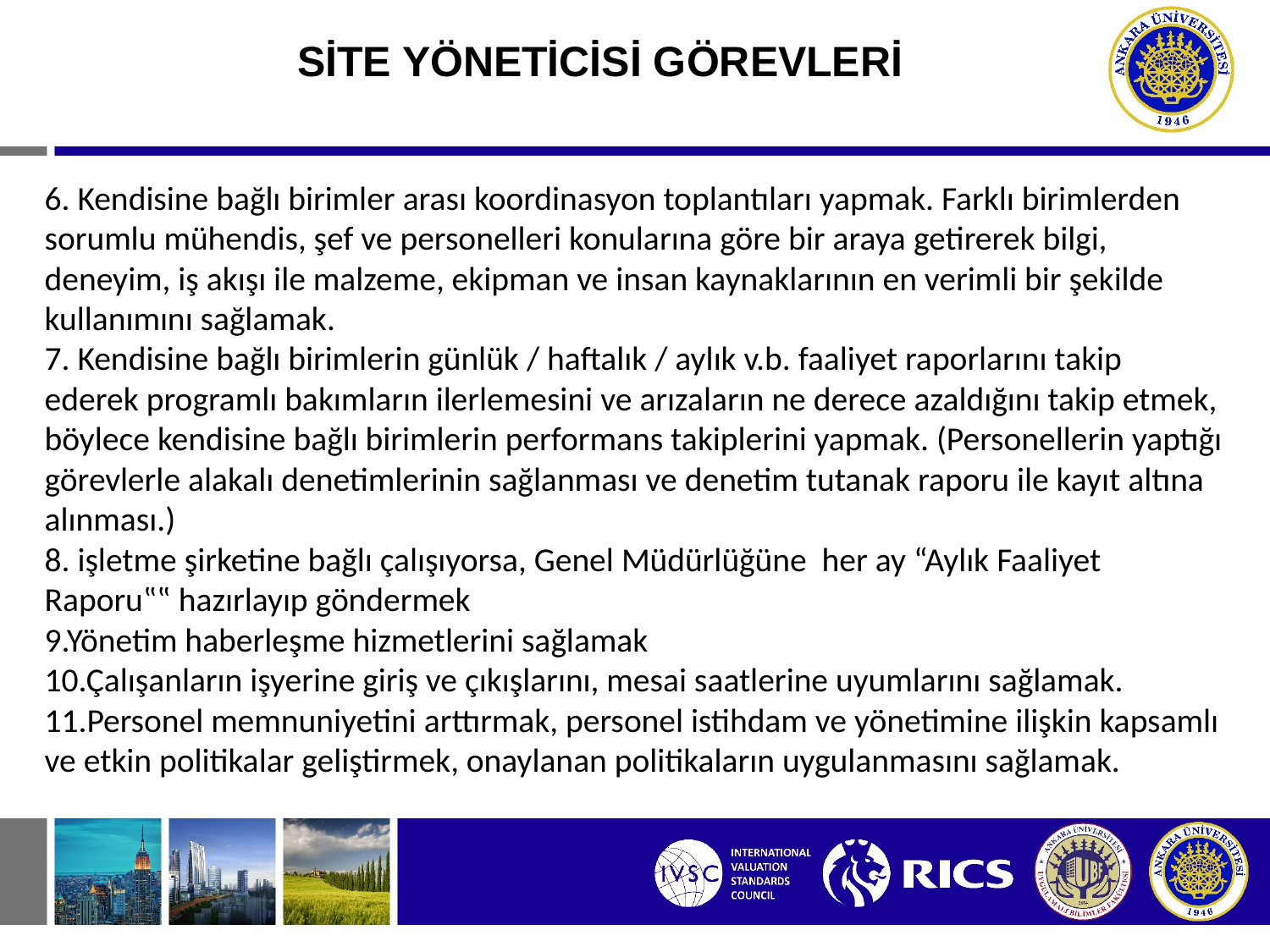

# SİTE YÖNETİCİSİ GÖREVLERİ

6. Kendisine bağlı birimler arası koordinasyon toplantıları yapmak. Farklı birimlerden sorumlu mühendis, şef ve personelleri konularına göre bir araya getirerek bilgi, deneyim, iş akışı ile malzeme, ekipman ve insan kaynaklarının en verimli bir şekilde kullanımını sağlamak.
7. Kendisine bağlı birimlerin günlük / haftalık / aylık v.b. faaliyet raporlarını takip ederek programlı bakımların ilerlemesini ve arızaların ne derece azaldığını takip etmek, böylece kendisine bağlı birimlerin performans takiplerini yapmak. (Personellerin yaptığı görevlerle alakalı denetimlerinin sağlanması ve denetim tutanak raporu ile kayıt altına alınması.)
8. işletme şirketine bağlı çalışıyorsa, Genel Müdürlüğüne  her ay “Aylık Faaliyet Raporu‟‟ hazırlayıp göndermek
9.Yönetim haberleşme hizmetlerini sağlamak
10.Çalışanların işyerine giriş ve çıkışlarını, mesai saatlerine uyumlarını sağlamak.
11.Personel memnuniyetini arttırmak, personel istihdam ve yönetimine ilişkin kapsamlı ve etkin politikalar geliştirmek, onaylanan politikaların uygulanmasını sağlamak.